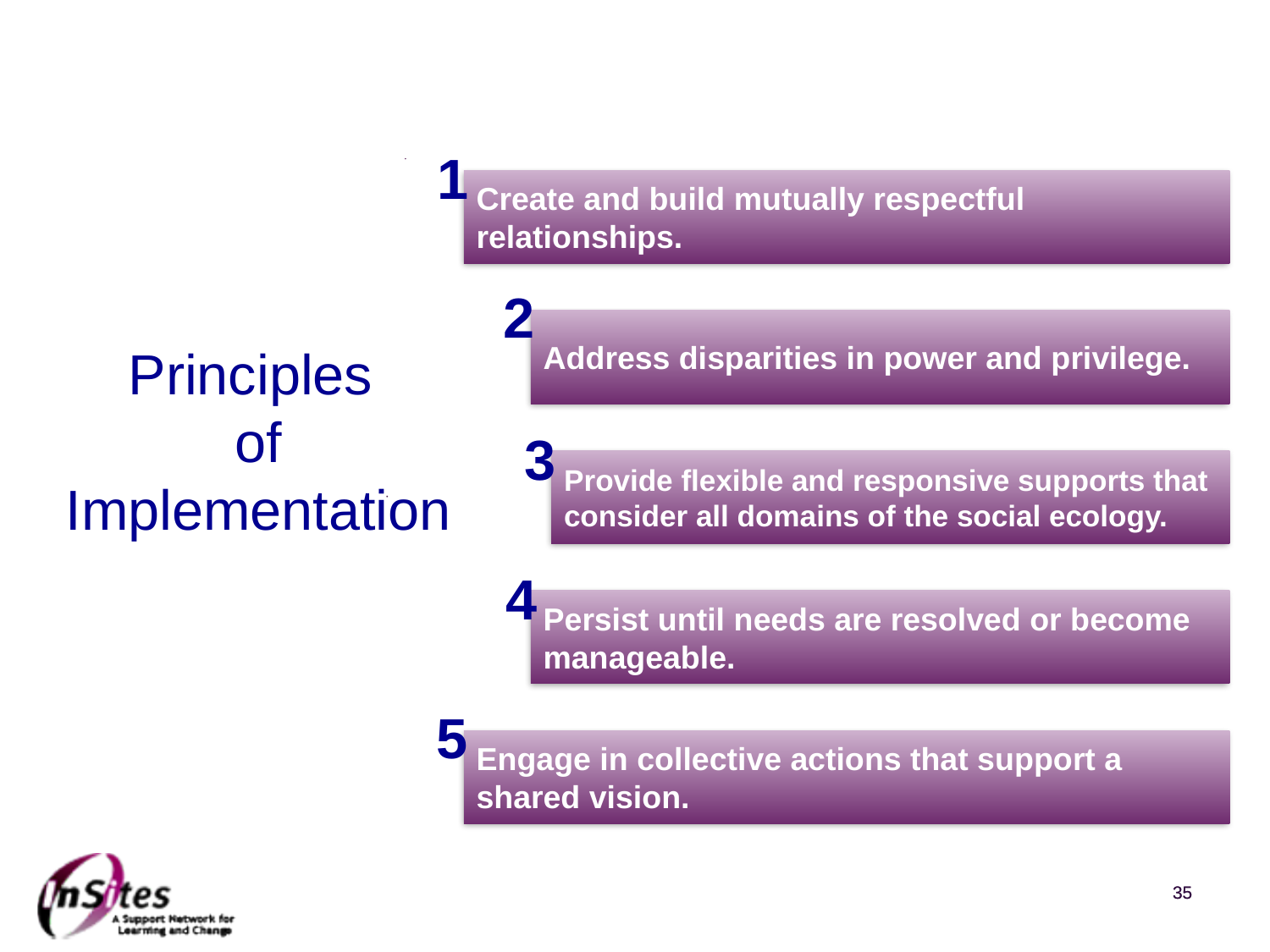

Create and build mutually respectful relationships.
Address disparities in power and privilege.
Provide flexible and responsive supports that consider all domains of the social ecology.
Persist until needs are resolved or become manageable.
Engage in collective actions that support a shared vision.
1
2
Principles
of Implementation
3
4
5